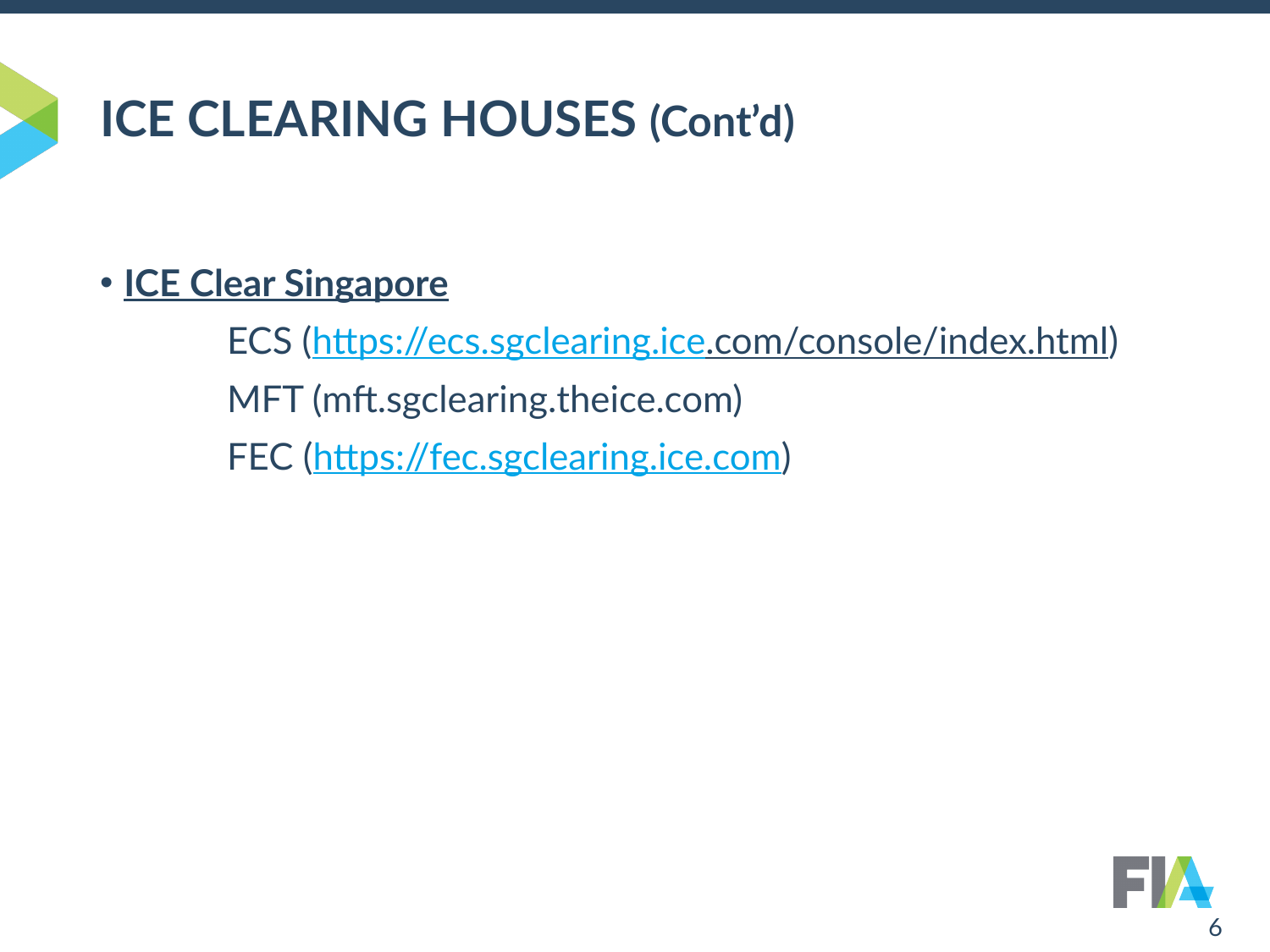

# ICE CLEARING HOUSES (Cont’d)
ICE Clear Singapore
	ECS (https://ecs.sgclearing.ice.com/console/index.html)
	MFT (mft.sgclearing.theice.com)
	FEC (https://fec.sgclearing.ice.com)